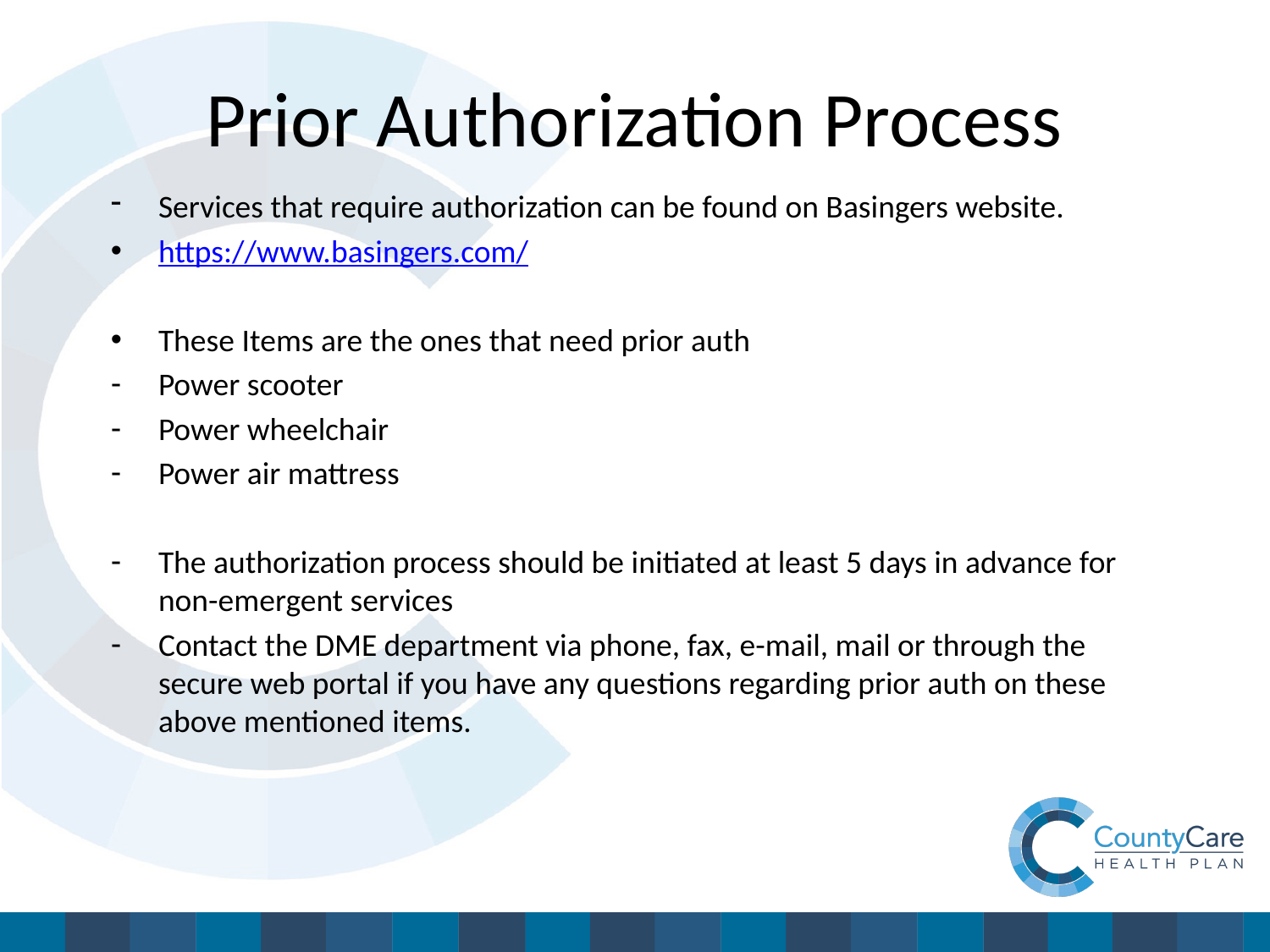

# Prior Authorization Process
Services that require authorization can be found on Basingers website.
https://www.basingers.com/

These Items are the ones that need prior auth
Power scooter
Power wheelchair
Power air mattress

The authorization process should be initiated at least 5 days in advance for non-emergent services
Contact the DME department via phone, fax, e-mail, mail or through the secure web portal if you have any questions regarding prior auth on these above mentioned items.